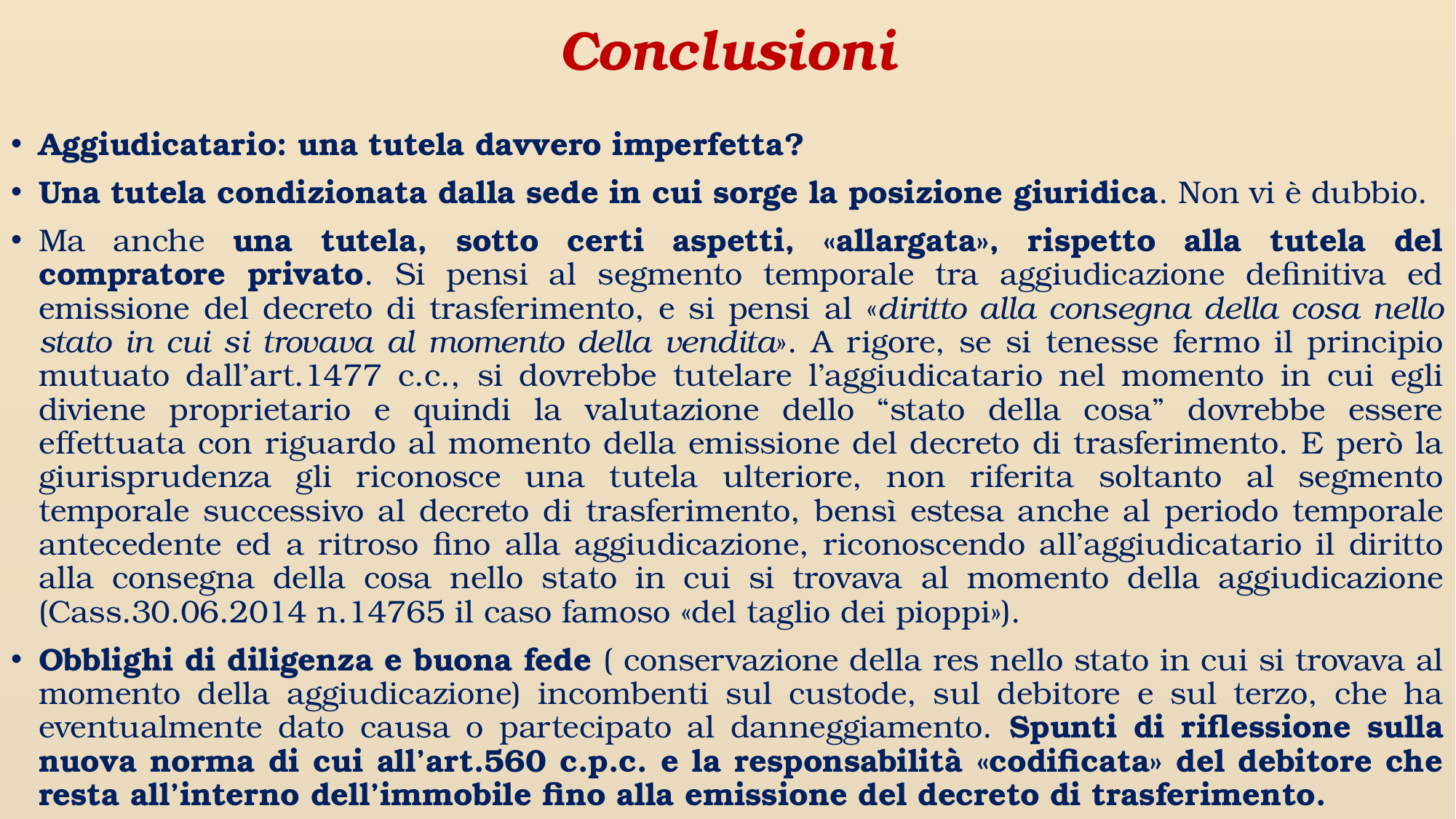

# Conclusioni
Aggiudicatario: una tutela davvero imperfetta?
Una tutela condizionata dalla sede in cui sorge la posizione giuridica. Non vi è dubbio.
Ma anche una tutela, sotto certi aspetti, «allargata», rispetto alla tutela del compratore privato. Si pensi al segmento temporale tra aggiudicazione definitiva ed emissione del decreto di trasferimento, e si pensi al «diritto alla consegna della cosa nello stato in cui si trovava al momento della vendita». A rigore, se si tenesse fermo il principio mutuato dall’art.1477 c.c., si dovrebbe tutelare l’aggiudicatario nel momento in cui egli diviene proprietario e quindi la valutazione dello “stato della cosa” dovrebbe essere effettuata con riguardo al momento della emissione del decreto di trasferimento. E però la giurisprudenza gli riconosce una tutela ulteriore, non riferita soltanto al segmento temporale successivo al decreto di trasferimento, bensì estesa anche al periodo temporale antecedente ed a ritroso fino alla aggiudicazione, riconoscendo all’aggiudicatario il diritto alla consegna della cosa nello stato in cui si trovava al momento della aggiudicazione (Cass.30.06.2014 n.14765 il caso famoso «del taglio dei pioppi»).
Obblighi di diligenza e buona fede ( conservazione della res nello stato in cui si trovava al momento della aggiudicazione) incombenti sul custode, sul debitore e sul terzo, che ha eventualmente dato causa o partecipato al danneggiamento. Spunti di riflessione sulla nuova norma di cui all’art.560 c.p.c. e la responsabilità «codificata» del debitore che resta all’interno dell’immobile fino alla emissione del decreto di trasferimento.